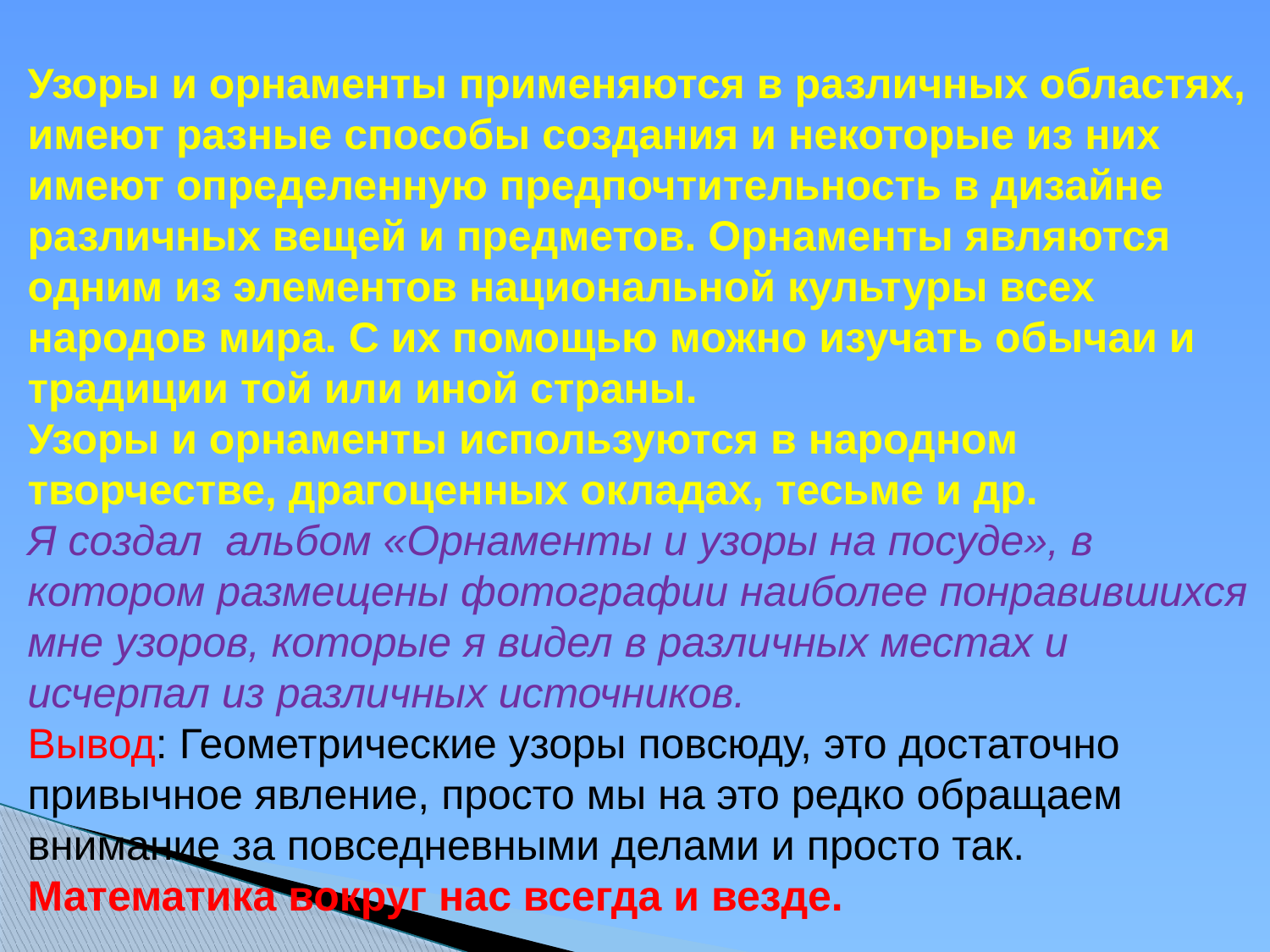

Узоры и орнаменты применяются в различных областях, имеют разные способы создания и некоторые из них имеют определенную предпочтительность в дизайне различных вещей и предметов. Орнаменты являются одним из элементов национальной культуры всех народов мира. С их помощью можно изучать обычаи и традиции той или иной страны.
Узоры и орнаменты используются в народном творчестве, драгоценных окладах, тесьме и др.
Я создал  альбом «Орнаменты и узоры на посуде», в котором размещены фотографии наиболее понравившихся мне узоров, которые я видел в различных местах и исчерпал из различных источников.
Вывод: Геометрические узоры повсюду, это достаточно привычное явление, просто мы на это редко обращаем внимание за повседневными делами и просто так. Математика вокруг нас всегда и везде.